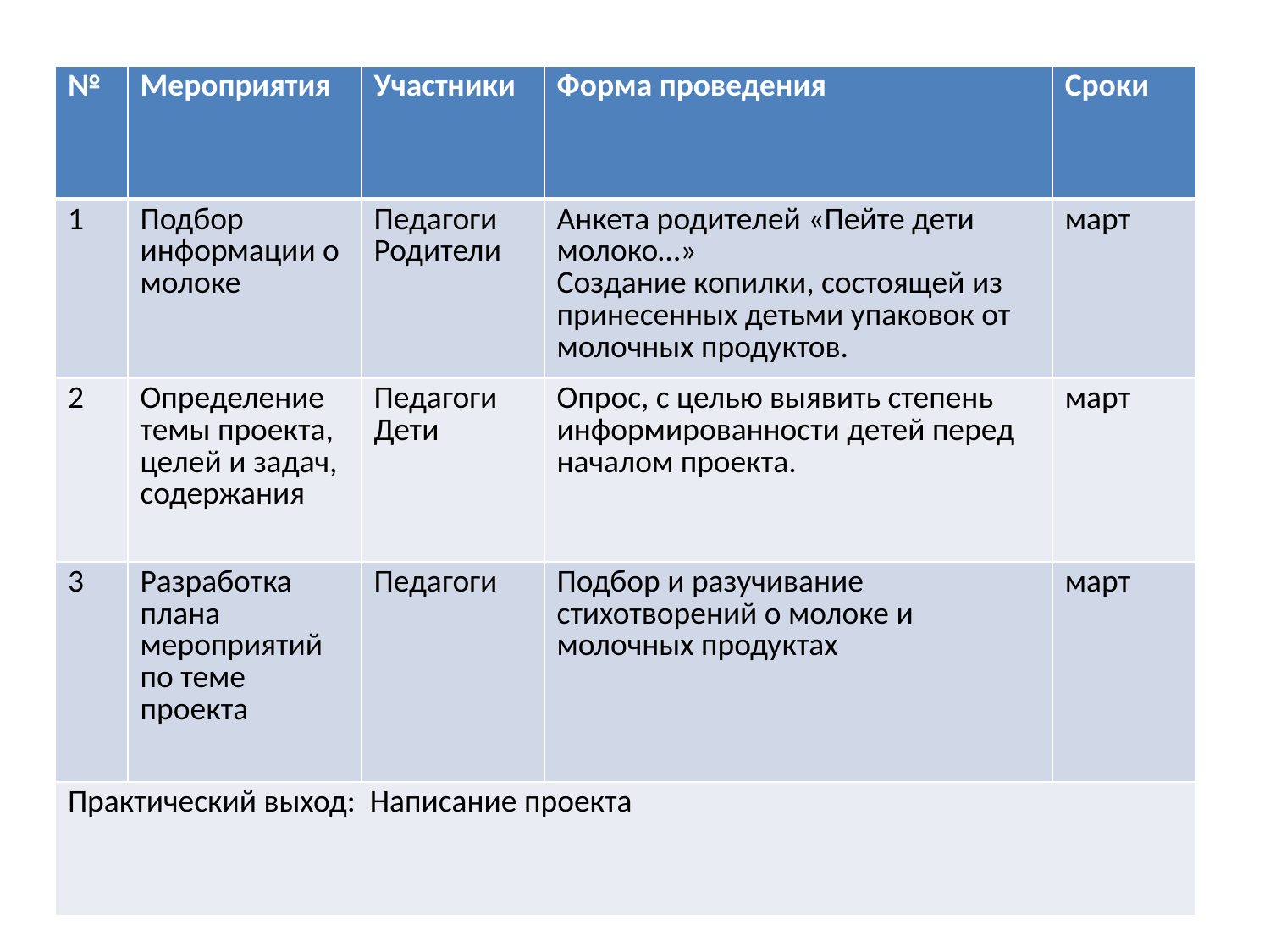

# Подготовительный этап проекта:
| № | Мероприятия | Участники | Форма проведения | Сроки |
| --- | --- | --- | --- | --- |
| 1 | Подбор информации о молоке | Педагоги Родители | Анкета родителей «Пейте дети молоко…» Создание копилки, состоящей из принесенных детьми упаковок от молочных продуктов. | март |
| 2 | Определение темы проекта, целей и задач, содержания | Педагоги Дети | Опрос, с целью выявить степень информированности детей перед началом проекта. | март |
| 3 | Разработка плана мероприятий по теме проекта | Педагоги | Подбор и разучивание стихотворений о молоке и молочных продуктах | март |
| Практический выход: Написание проекта |  |  |  |  |